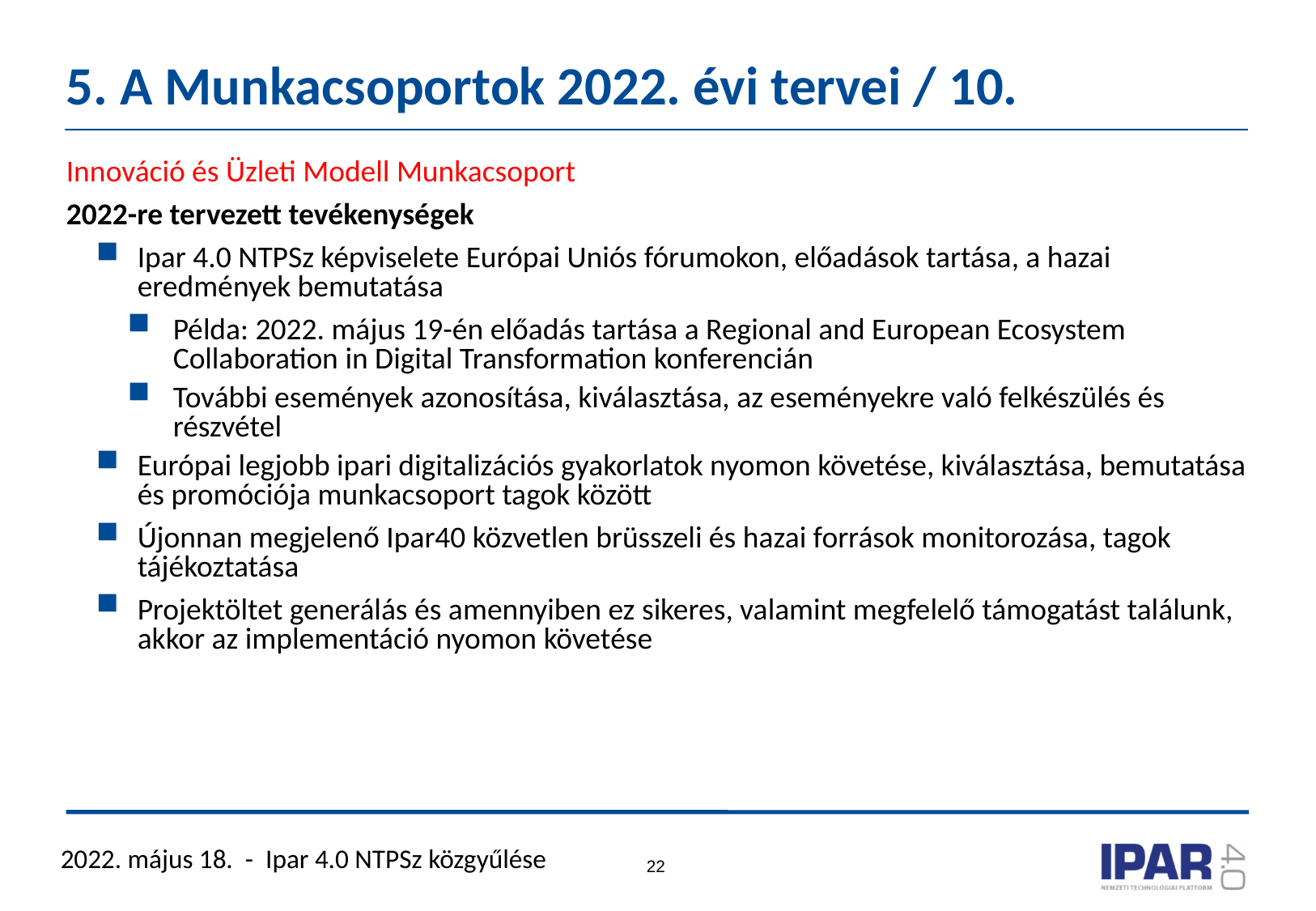

# 5. A Munkacsoportok 2022. évi tervei / 10.
Innováció és Üzleti Modell Munkacsoport
2022-re tervezett tevékenységek
Ipar 4.0 NTPSz képviselete Európai Uniós fórumokon, előadások tartása, a hazai eredmények bemutatása
Példa: 2022. május 19-én előadás tartása a Regional and European Ecosystem Collaboration in Digital Transformation konferencián
További események azonosítása, kiválasztása, az eseményekre való felkészülés és részvétel
Európai legjobb ipari digitalizációs gyakorlatok nyomon követése, kiválasztása, bemutatása és promóciója munkacsoport tagok között
Újonnan megjelenő Ipar40 közvetlen brüsszeli és hazai források monitorozása, tagok tájékoztatása
Projektöltet generálás és amennyiben ez sikeres, valamint megfelelő támogatást találunk, akkor az implementáció nyomon követése